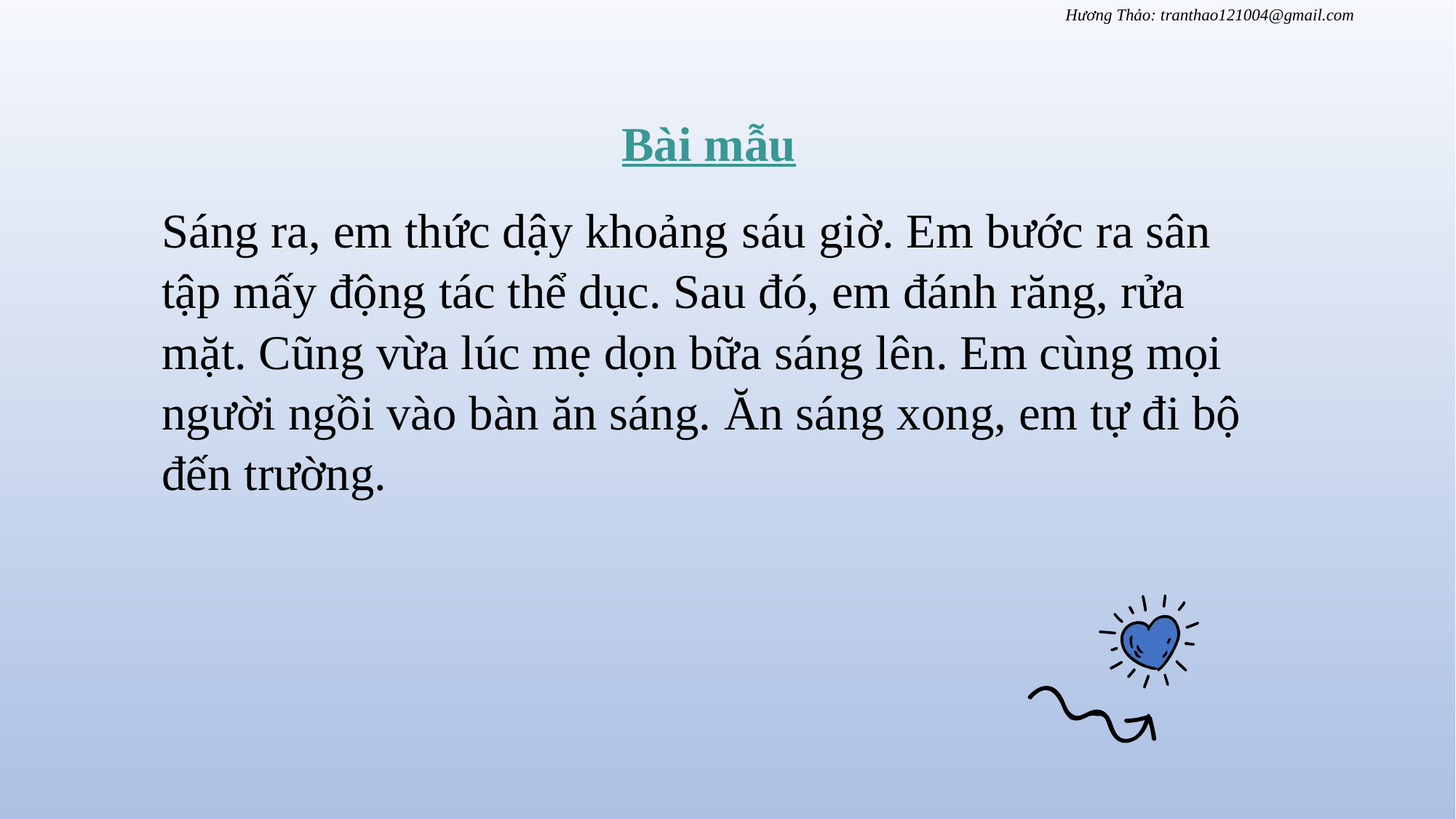

Bài mẫu
Sáng ra, em thức dậy khoảng sáu giờ. Em bước ra sân tập mấy động tác thể dục. Sau đó, em đánh răng, rửa mặt. Cũng vừa lúc mẹ dọn bữa sáng lên. Em cùng mọi người ngồi vào bàn ăn sáng. Ăn sáng xong, em tự đi bộ đến trường.